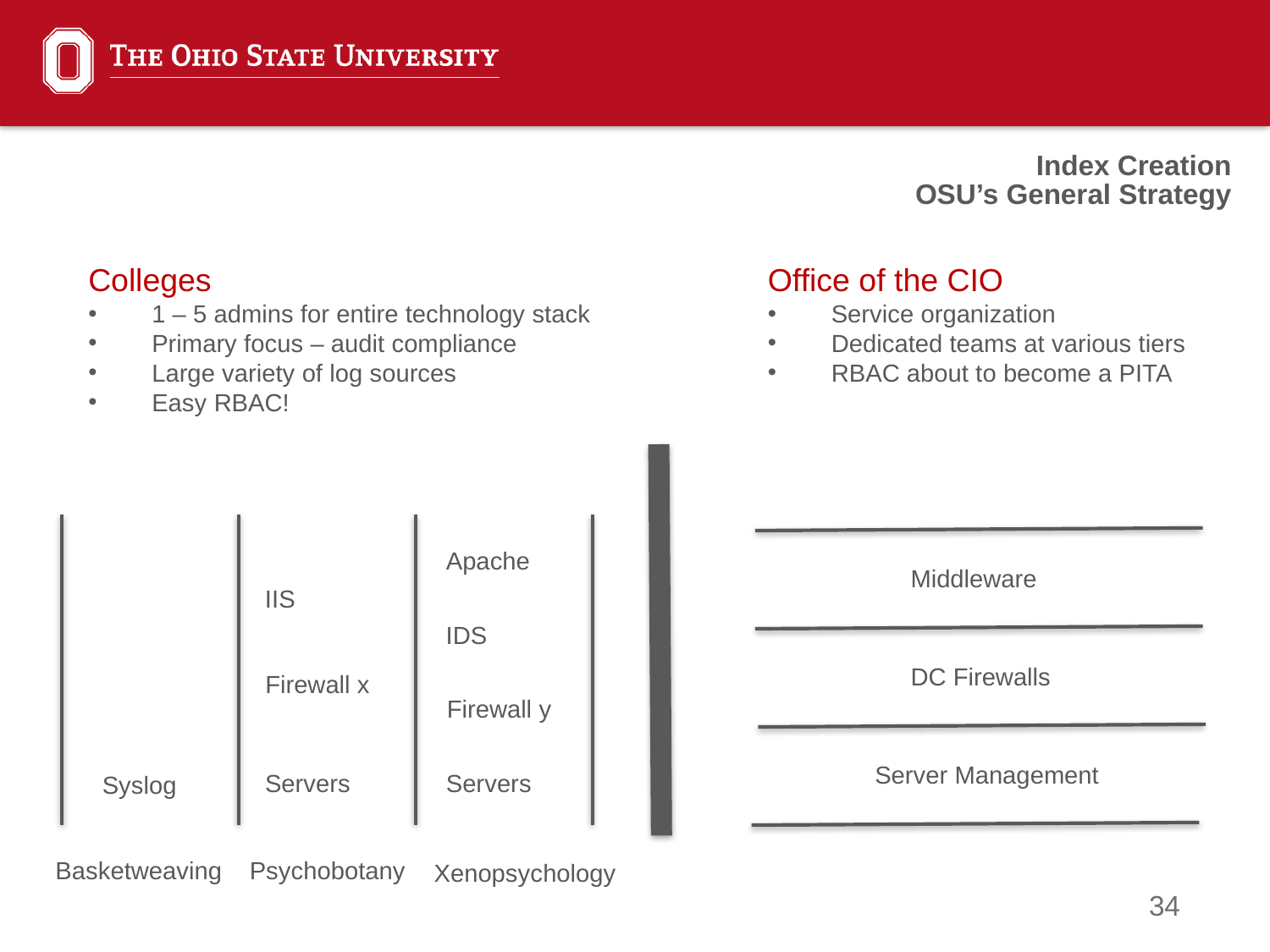

Index Creation
OSU’s General Strategy
Colleges
1 – 5 admins for entire technology stack
Primary focus – audit compliance
Large variety of log sources
Easy RBAC!
Office of the CIO
Service organization
Dedicated teams at various tiers
RBAC about to become a PITA
Apache
Middleware
IIS
IDS
DC Firewalls
Firewall x
Firewall y
Server Management
Servers
Servers
Syslog
Basketweaving
Psychobotany
Xenopsychology